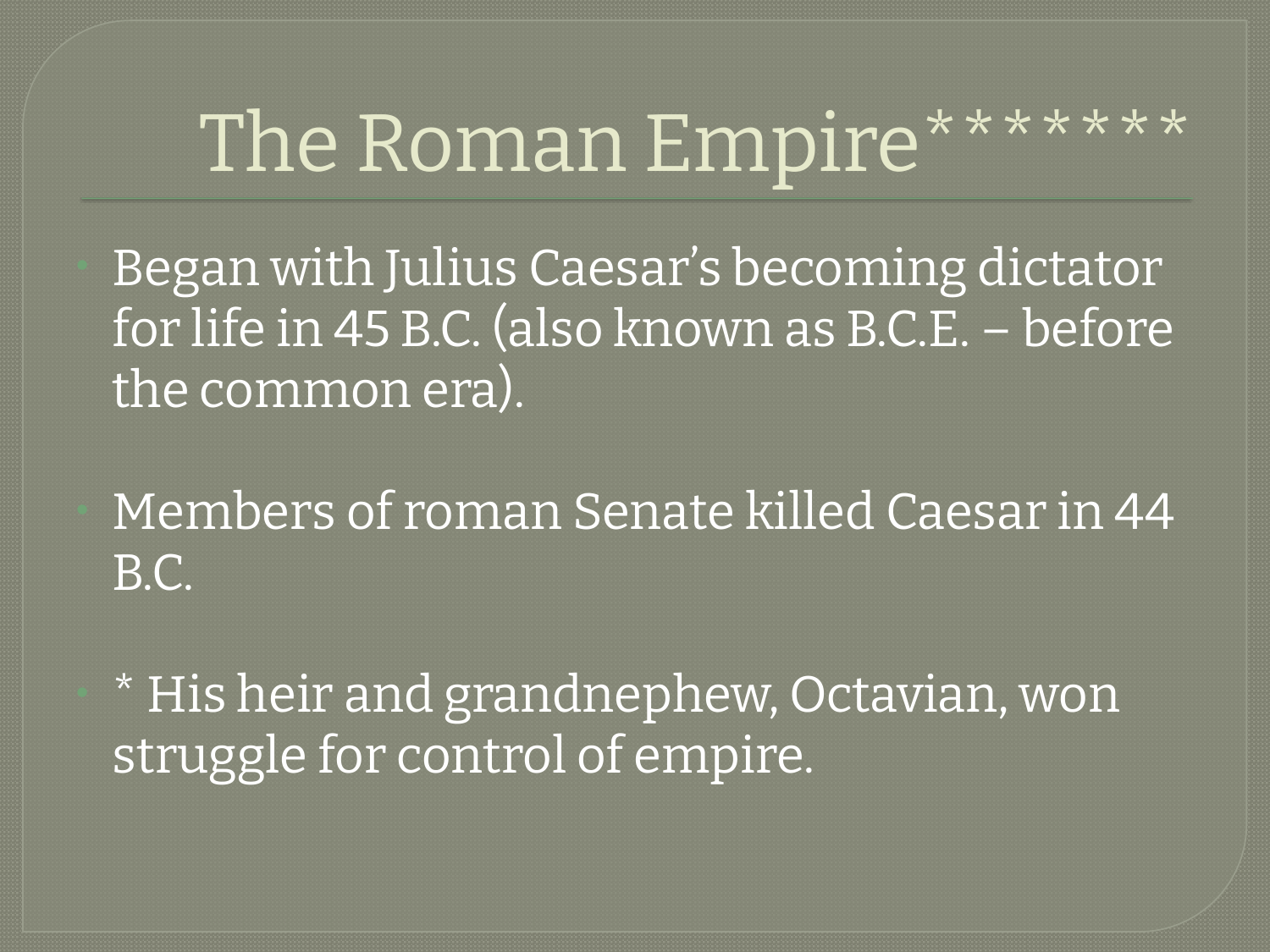

# The Roman Empire*******
Began with Julius Caesar’s becoming dictator for life in 45 B.C. (also known as B.C.E. – before the common era).

Members of roman Senate killed Caesar in 44 B.C.

* His heir and grandnephew, Octavian, won struggle for control of empire.